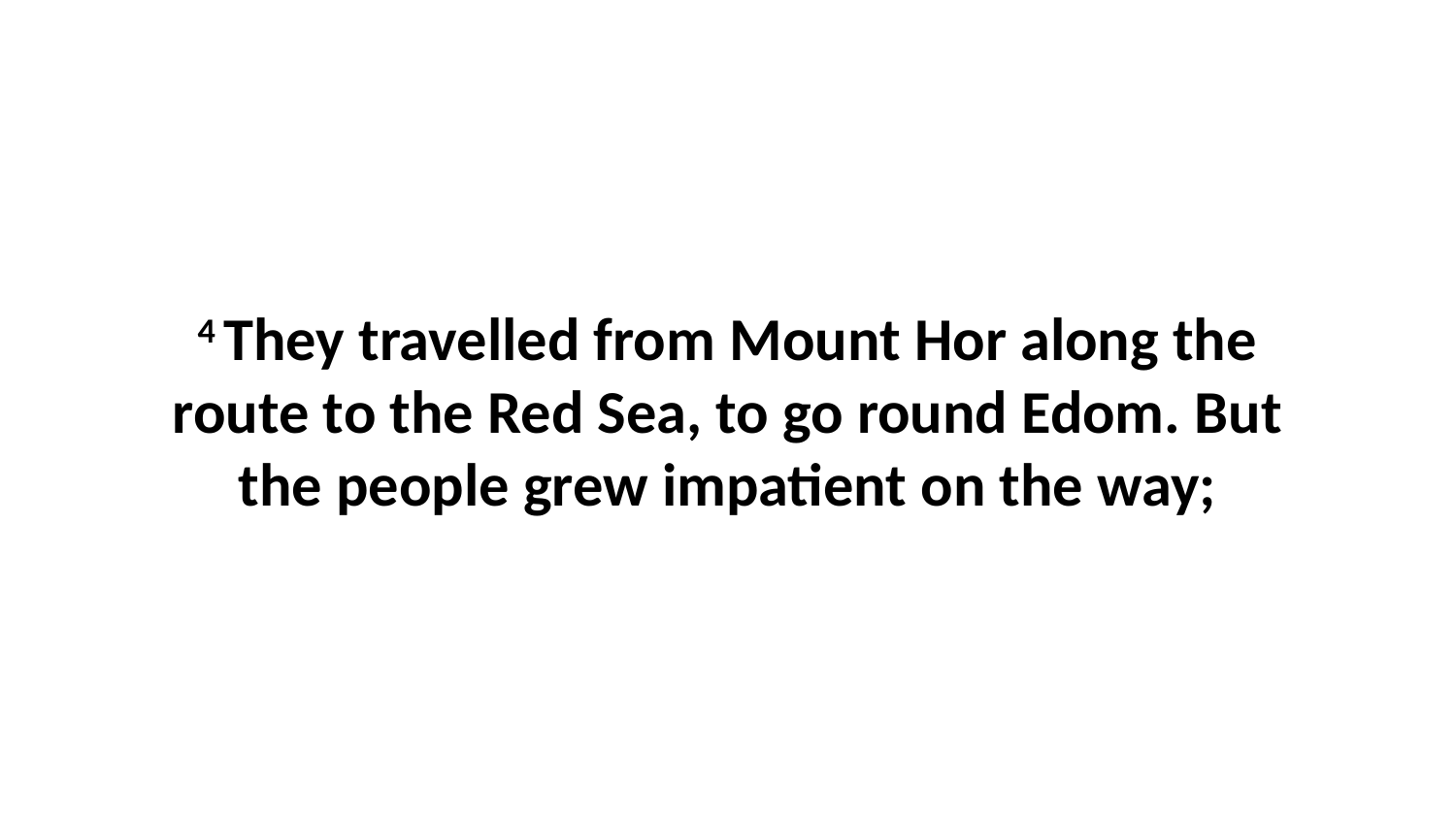

4 They travelled from Mount Hor along the route to the Red Sea, to go round Edom. But the people grew impatient on the way;